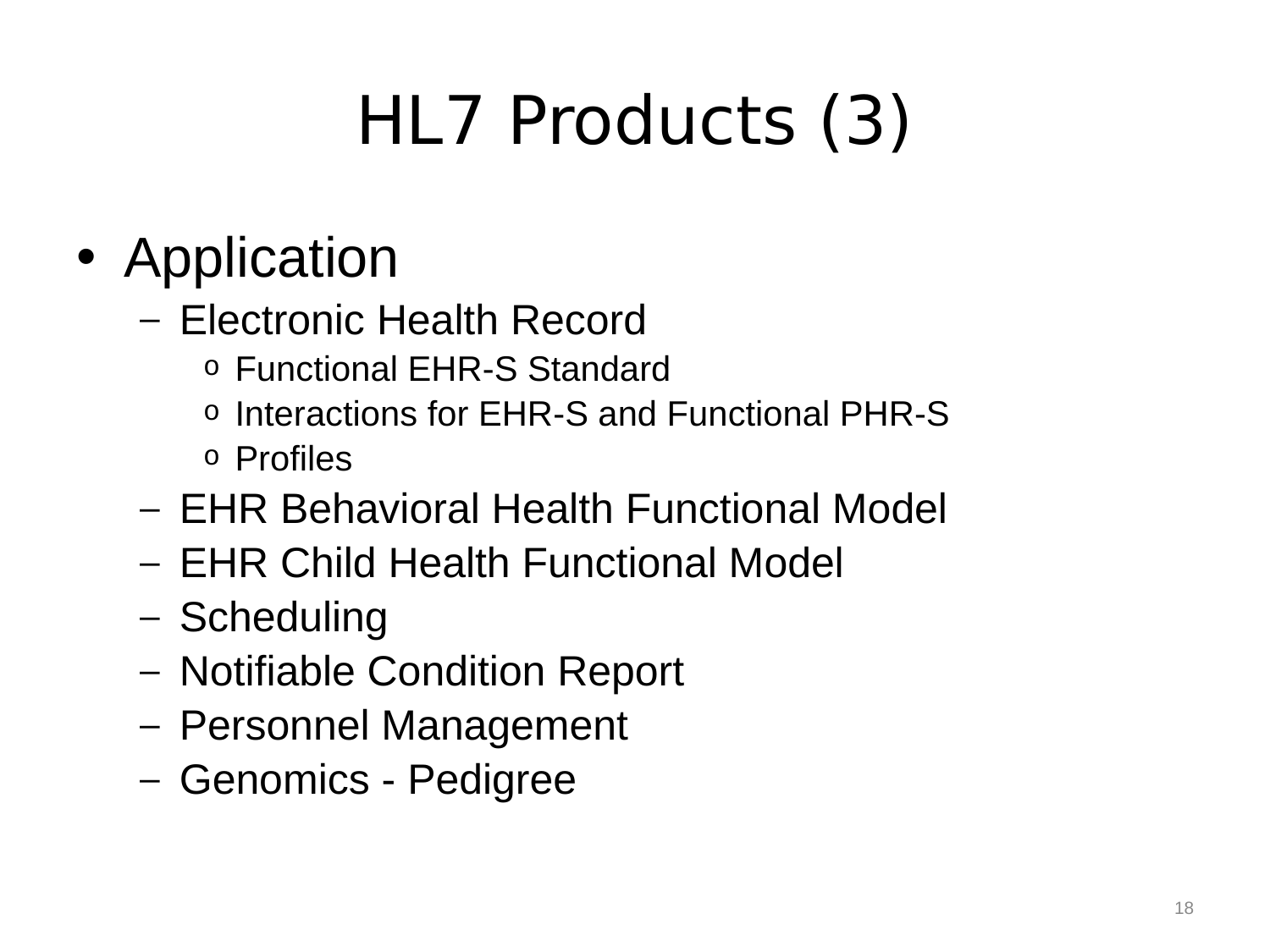

# HL7 Products (3)
Application
Electronic Health Record
Functional EHR-S Standard
Interactions for EHR-S and Functional PHR-S
Profiles
EHR Behavioral Health Functional Model
EHR Child Health Functional Model
Scheduling
Notifiable Condition Report
Personnel Management
Genomics - Pedigree

18